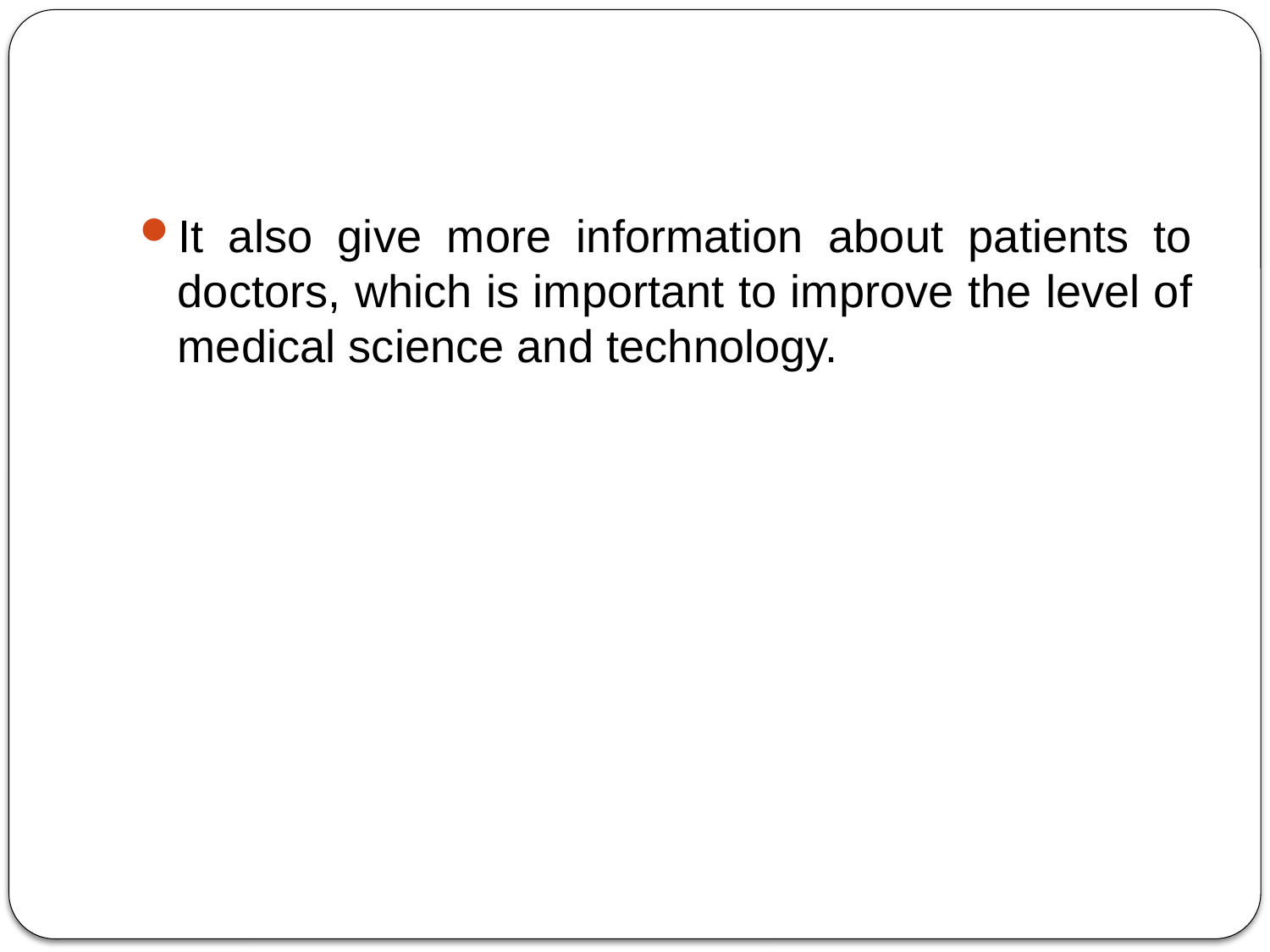

#
It also give more information about patients to doctors, which is important to improve the level of medical science and technology.